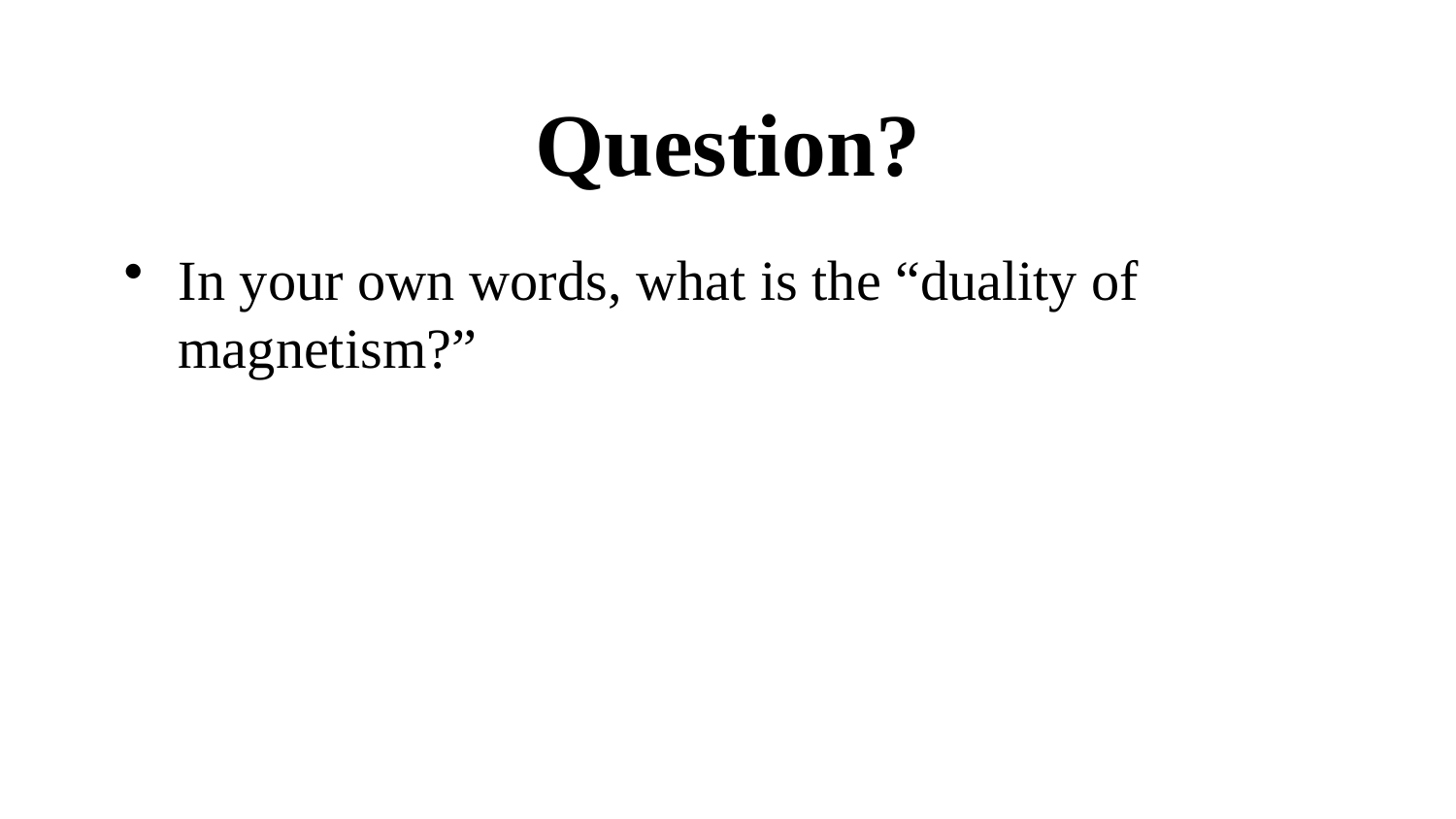

# Question?
In your own words, what is the “duality of magnetism?”